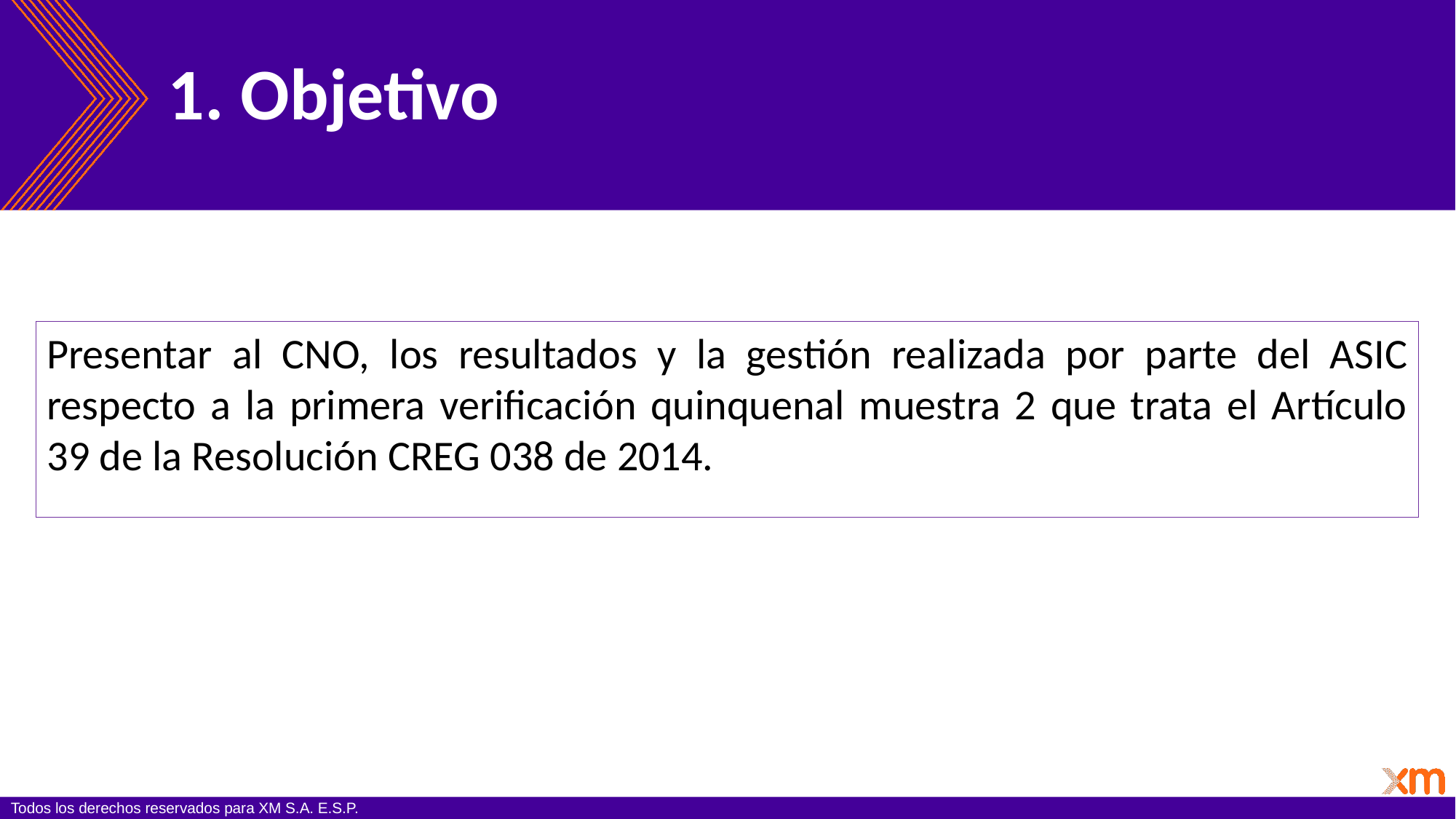

# 1. Objetivo
Presentar al CNO, los resultados y la gestión realizada por parte del ASIC respecto a la primera verificación quinquenal muestra 2 que trata el Artículo 39 de la Resolución CREG 038 de 2014.